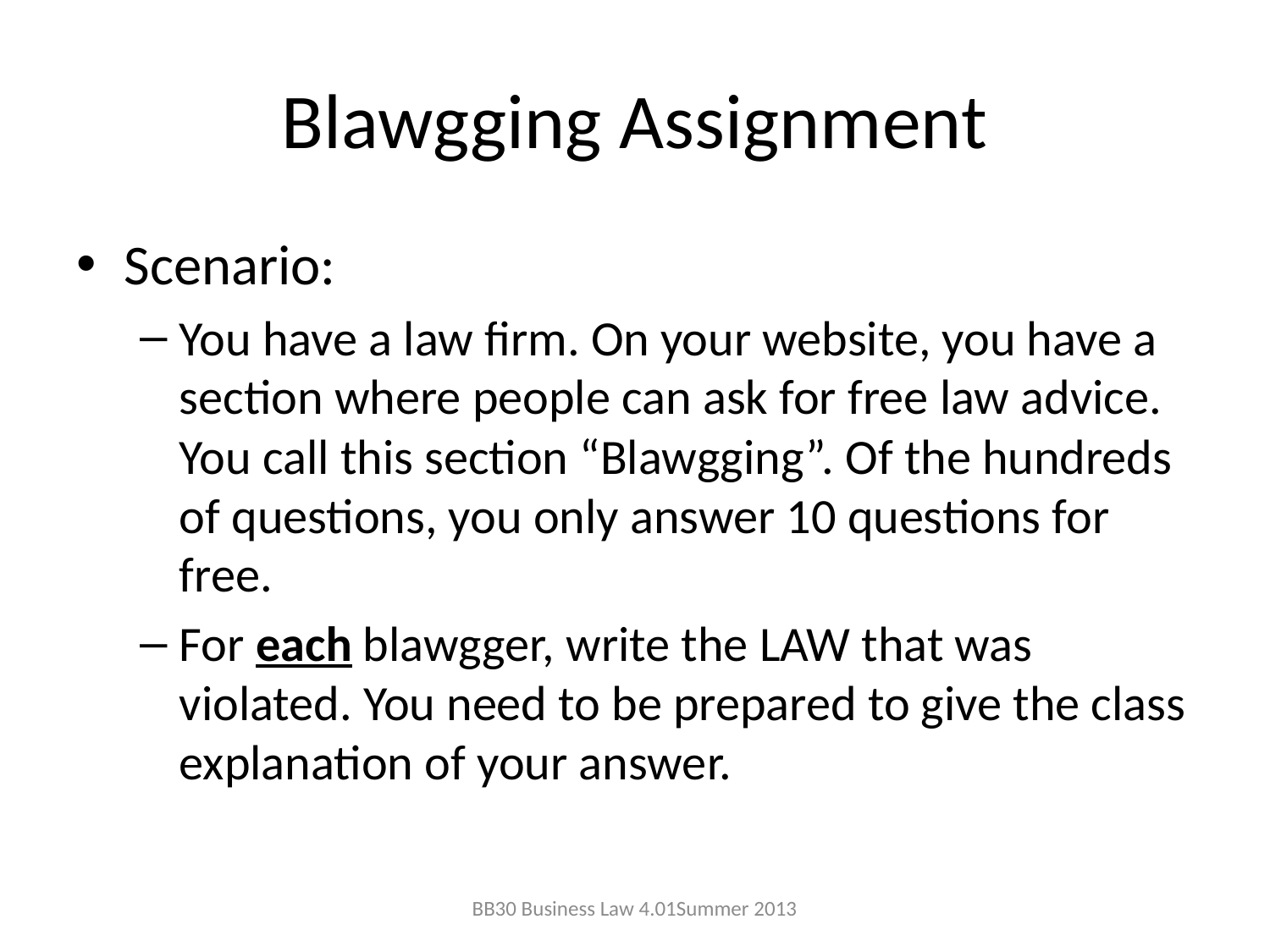

# Blawgging Assignment
Scenario:
You have a law firm. On your website, you have a section where people can ask for free law advice. You call this section “Blawgging”. Of the hundreds of questions, you only answer 10 questions for free.
For each blawgger, write the LAW that was violated. You need to be prepared to give the class explanation of your answer.
BB30 Business Law 4.01	Summer 2013